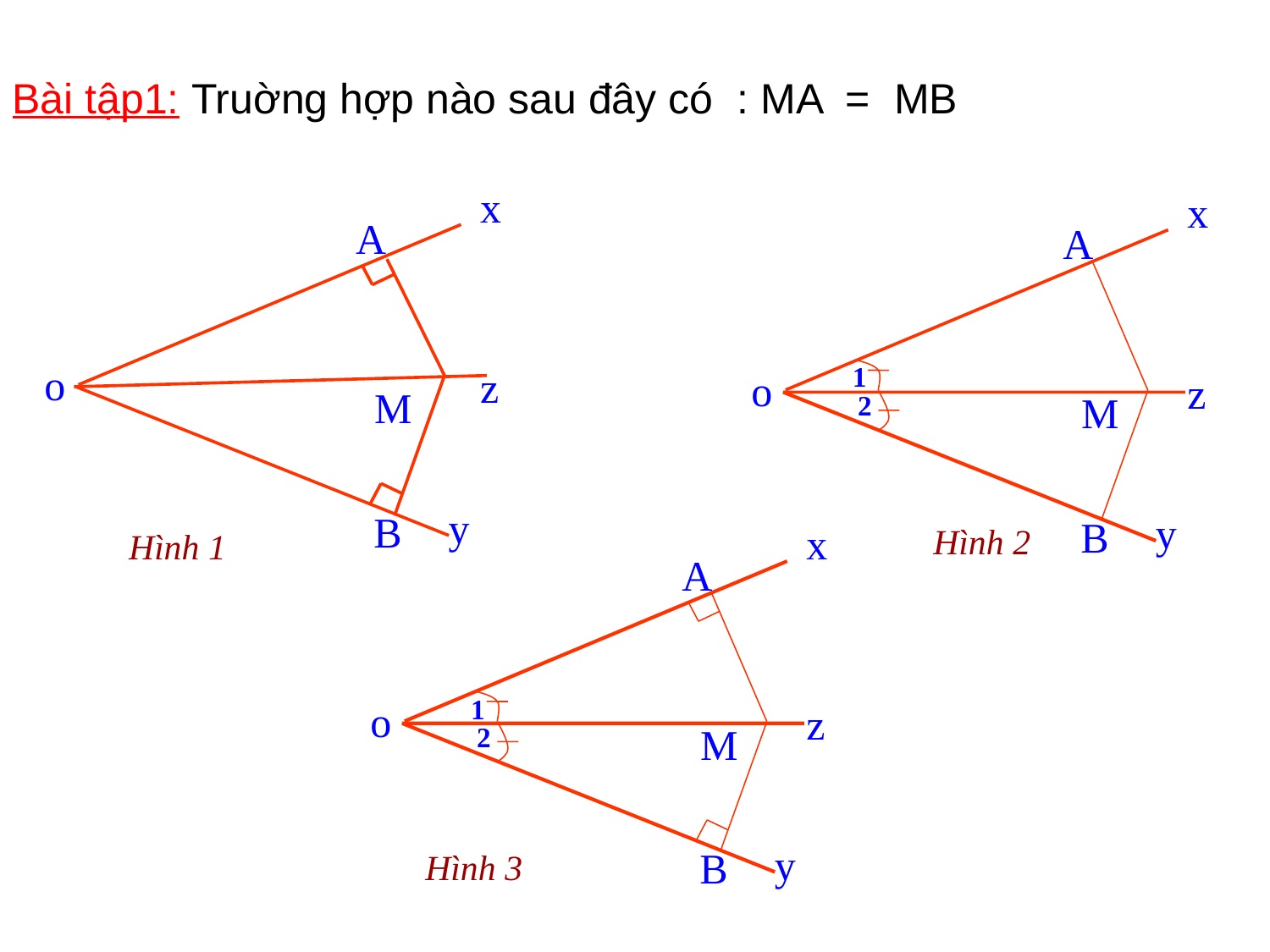

Bài tập1: Truờng hợp nào sau đây có  : MA  =  MB
x
A

o
z
M

y
B

x
A

1
o
z
M
y
B

2

x
A

o
z
M
2
y
B
1
Hình 2
Hình 1
Hình 3